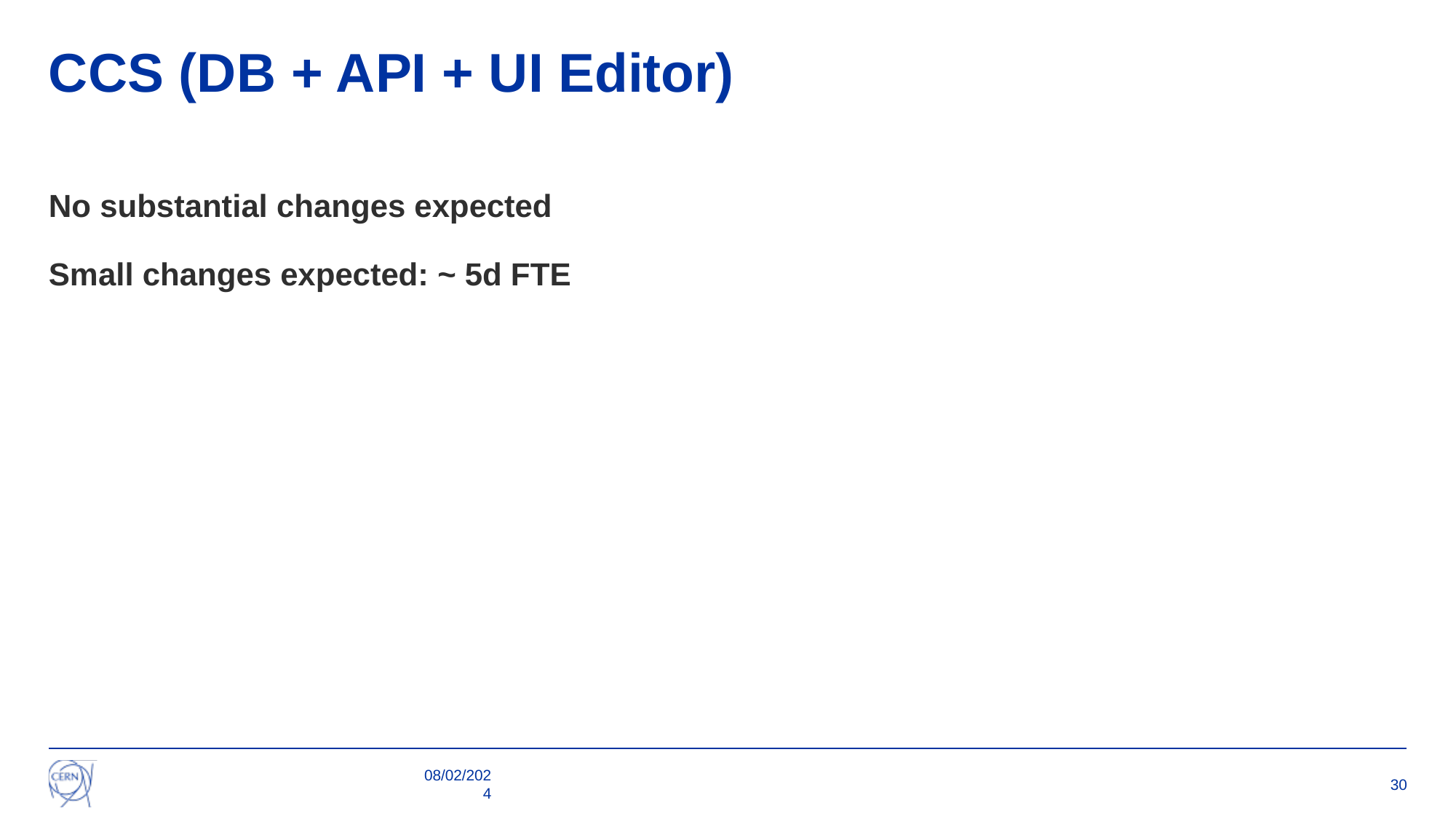

# CCS (DB + API + UI Editor)
No substantial changes expected
Small changes expected: ~ 5d FTE
08/02/2024
30